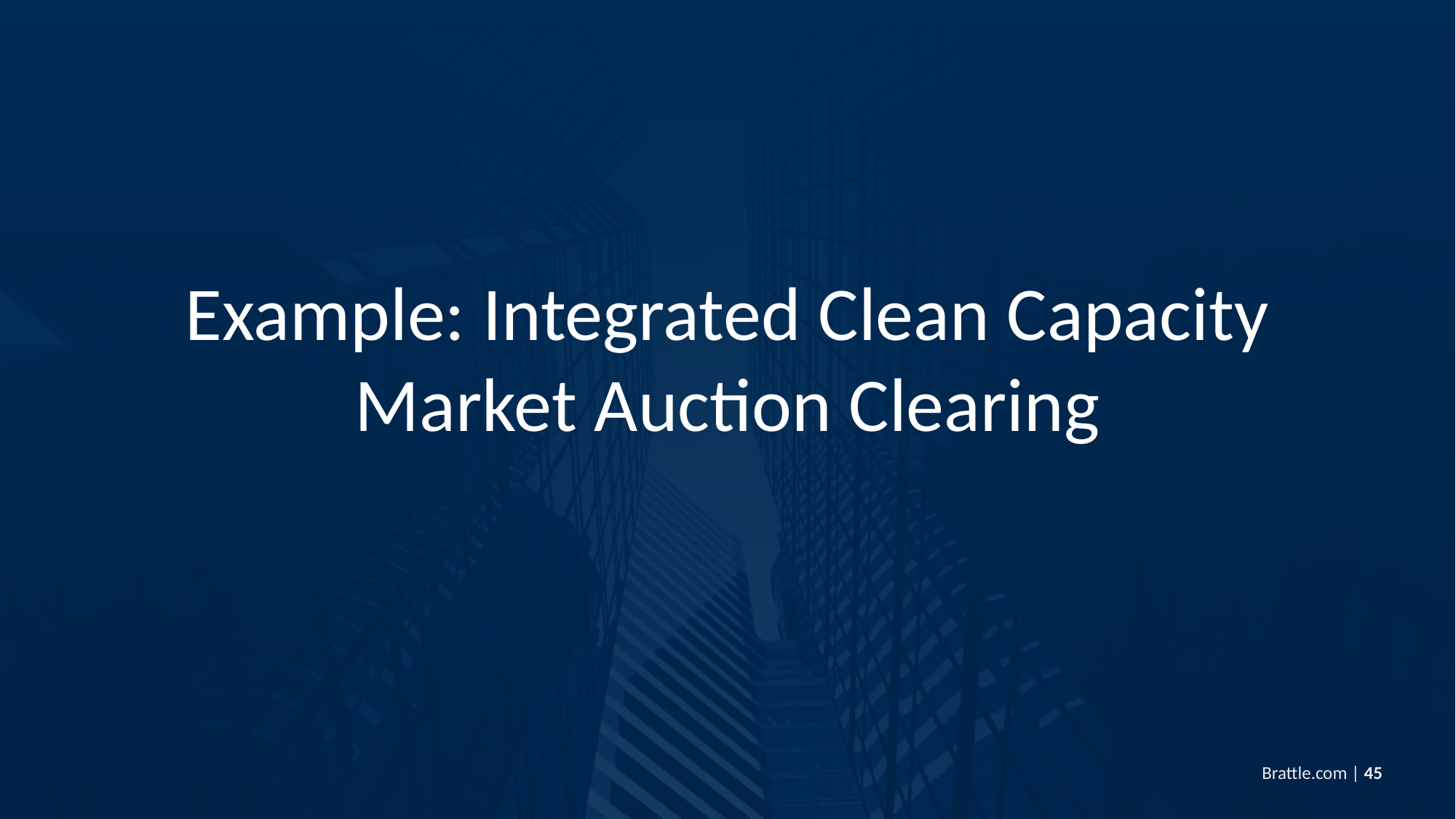

Example: Integrated Clean Capacity Market Auction Clearing
Brattle.com | 45